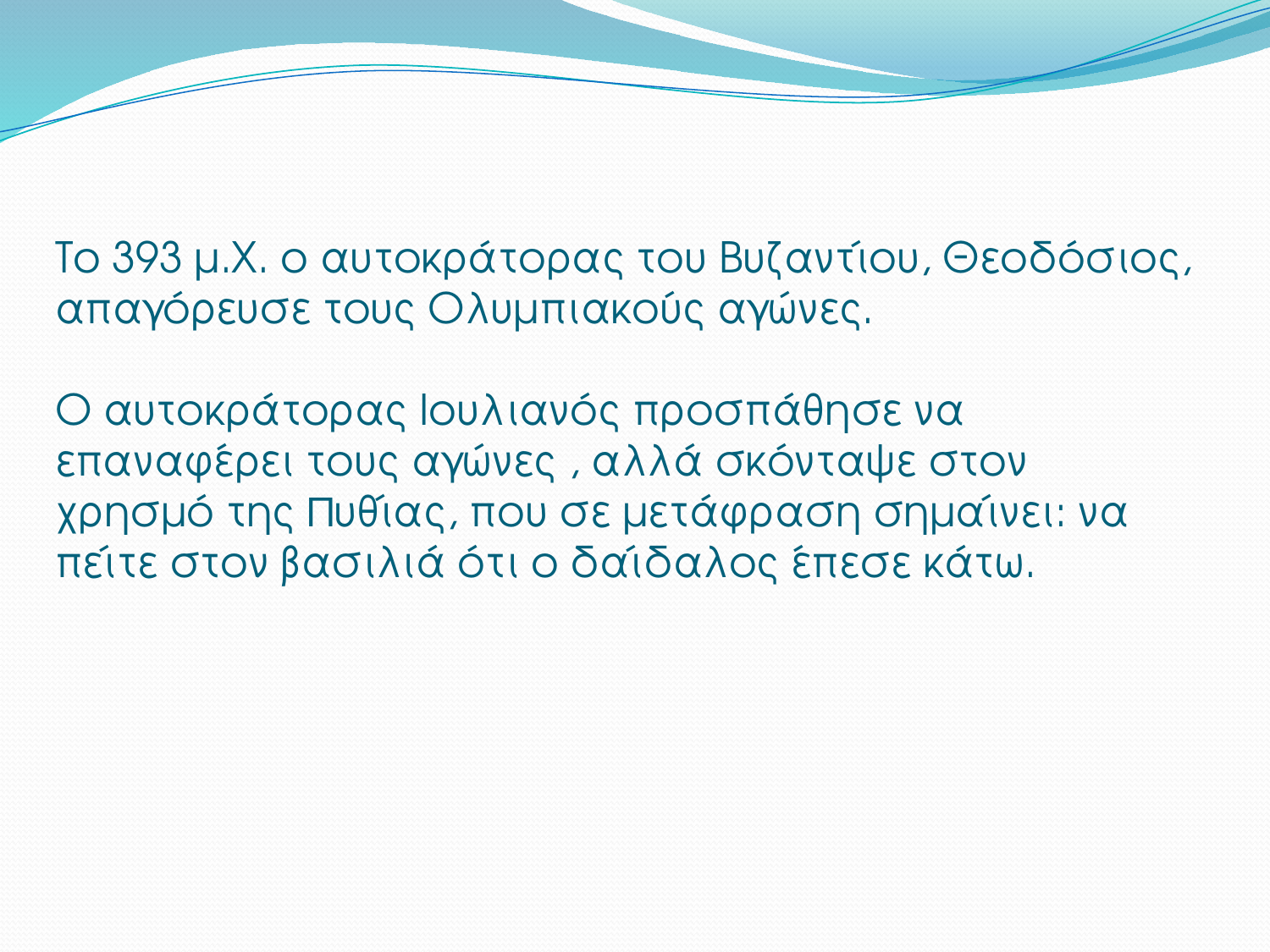

Το 393 μ.Χ. ο αυτοκράτορας του Βυζαντίου, Θεοδόσιος, απαγόρευσε τους Ολυμπιακούς αγώνες.
Ο αυτοκράτορας Ιουλιανός προσπάθησε να επαναφέρει τους αγώνες , αλλά σκόνταψε στον χρησμό της Πυθίας, που σε μετάφραση σημαίνει: να πείτε στον βασιλιά ότι ο δαίδαλος έπεσε κάτω.